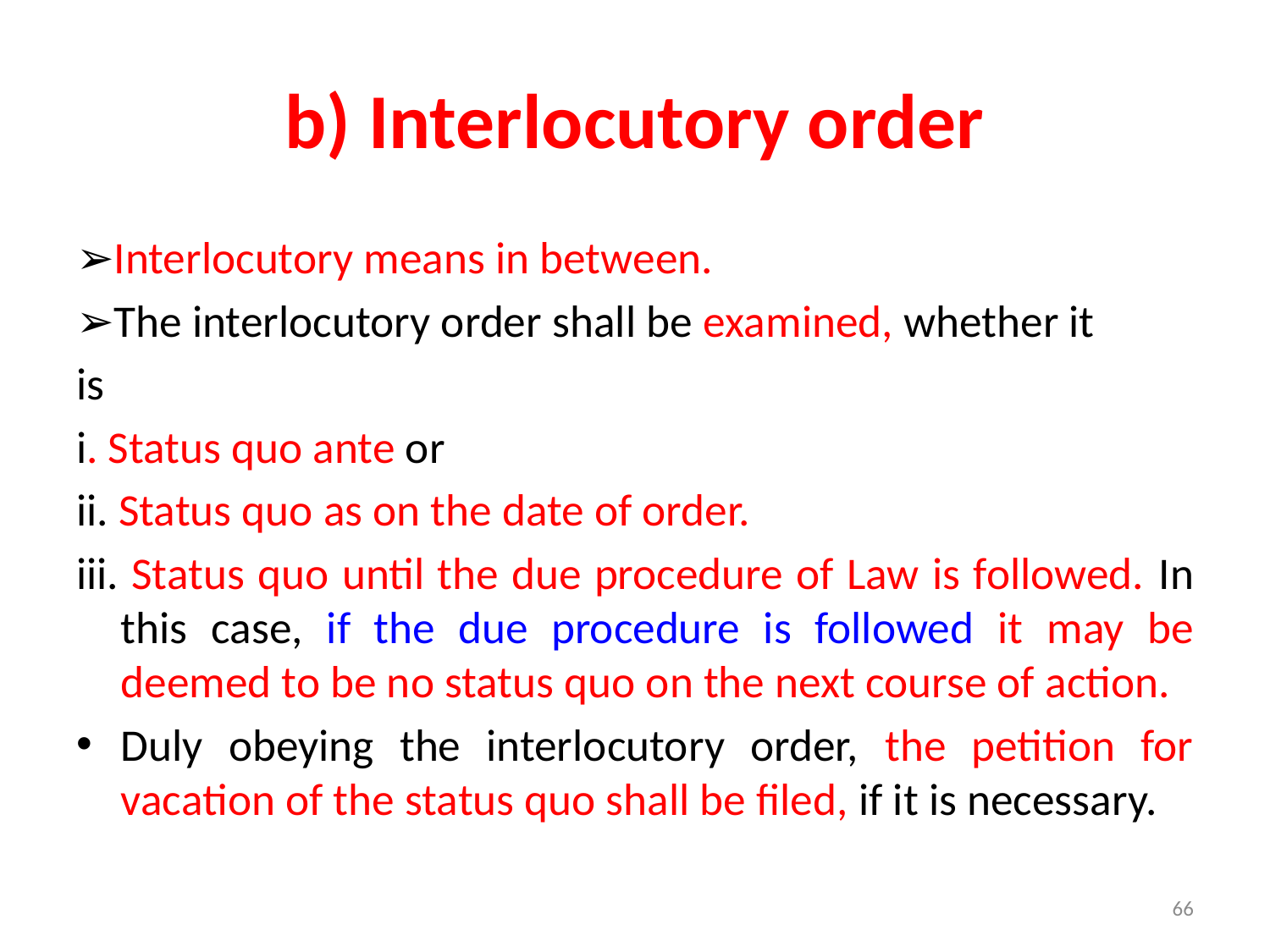

# b) Interlocutory order
➢Interlocutory means in between.
➢The interlocutory order shall be examined, whether it
is
i. Status quo ante or
ii. Status quo as on the date of order.
iii. Status quo until the due procedure of Law is followed. In this case, if the due procedure is followed it may be deemed to be no status quo on the next course of action.
Duly obeying the interlocutory order, the petition for vacation of the status quo shall be filed, if it is necessary.
66